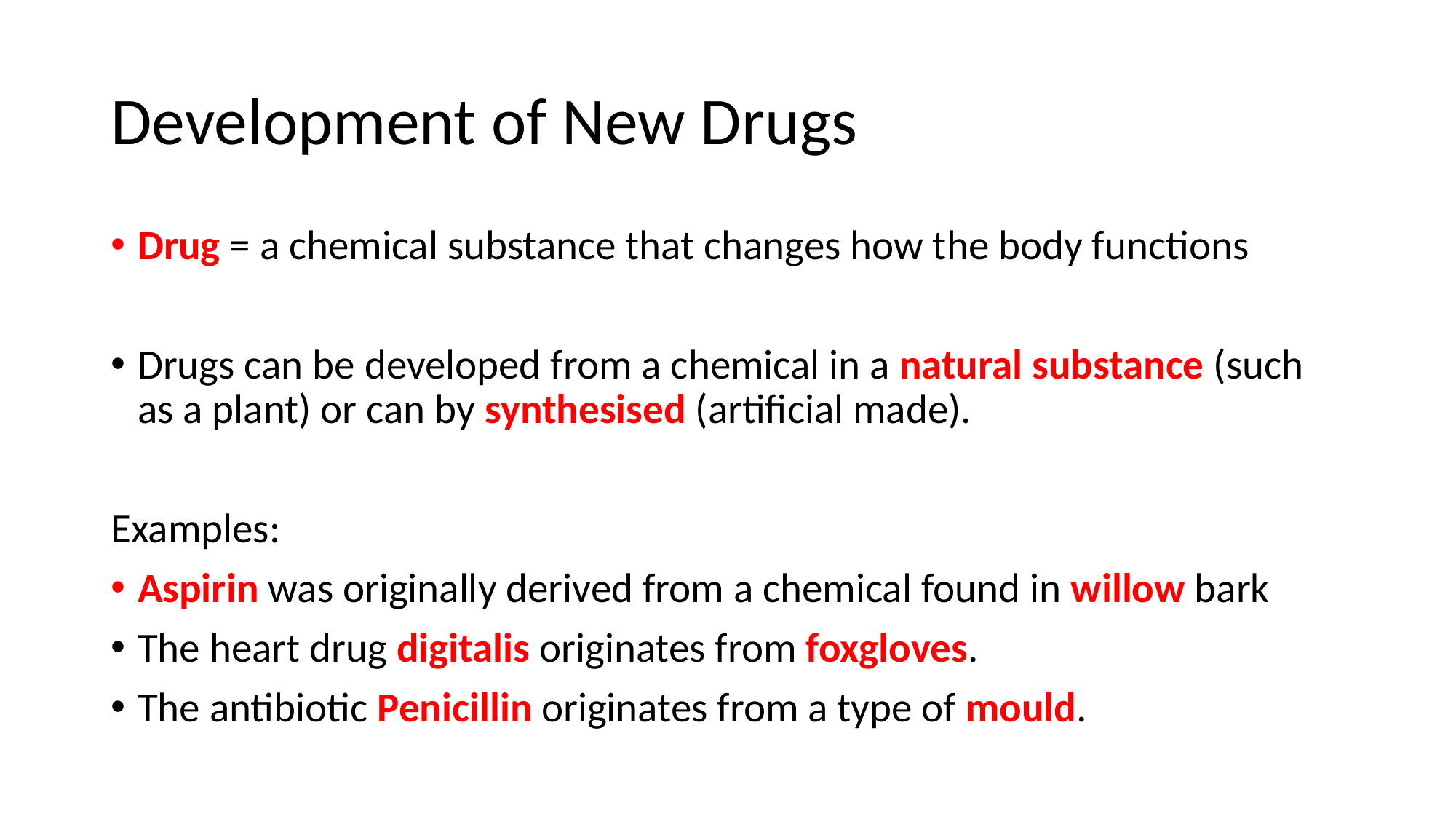

# Development of New Drugs
Drug = a chemical substance that changes how the body functions

Drugs can be developed from a chemical in a natural substance (such as a plant) or can by synthesised (artificial made).

Examples:
Aspirin was originally derived from a chemical found in willow bark
The heart drug digitalis originates from foxgloves.
The antibiotic Penicillin originates from a type of mould.